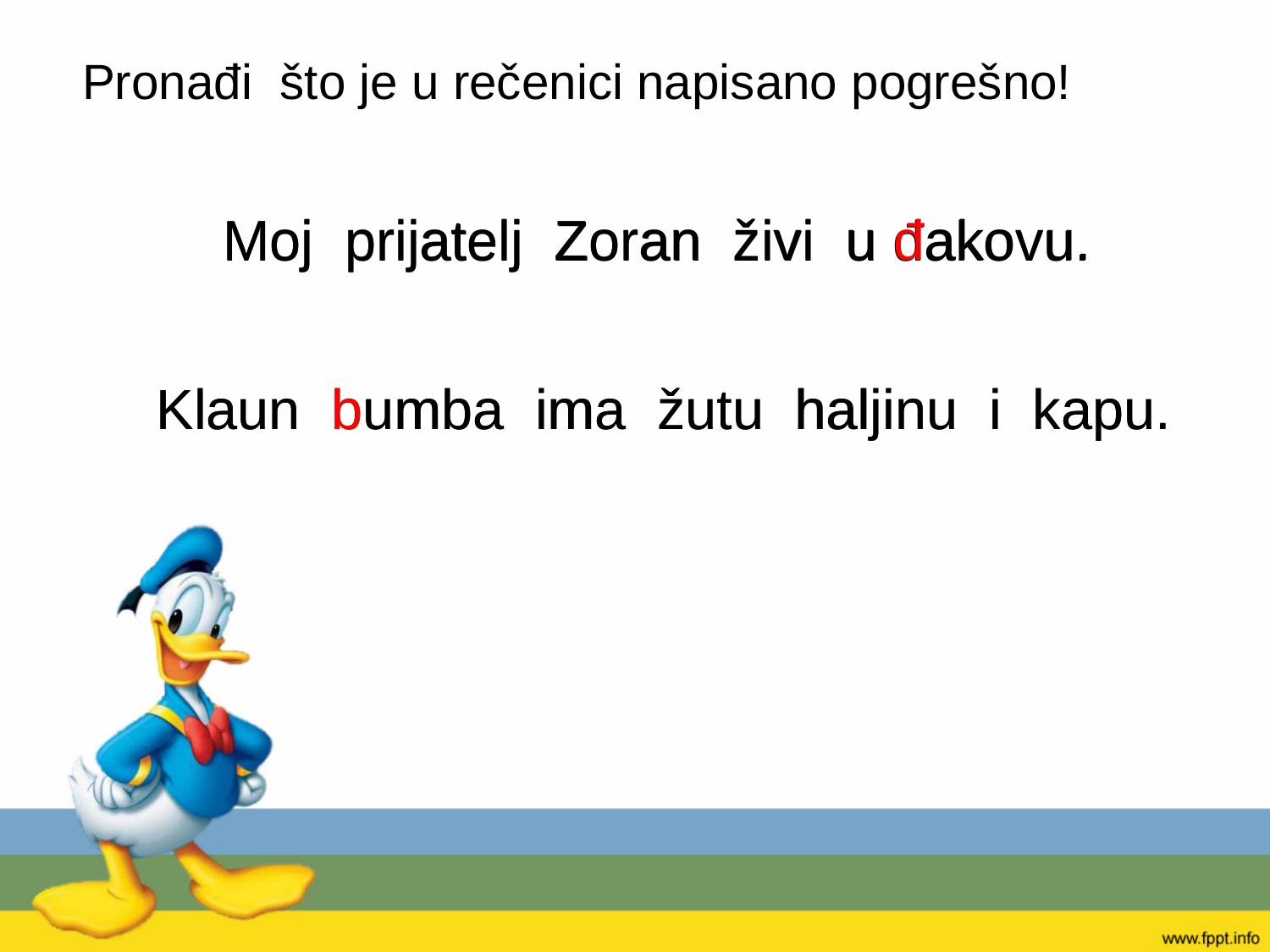

# Pronađi  što je u rečenici napisano pogrešno!

         Moj  prijatelj  Zoran  živi  u đakovu.

         Moj  prijatelj  Zoran  živi  u đakovu.
Klaun  bumba  ima  žutu  haljinu  i  kapu.
Klaun  bumba  ima  žutu  haljinu  i  kapu.